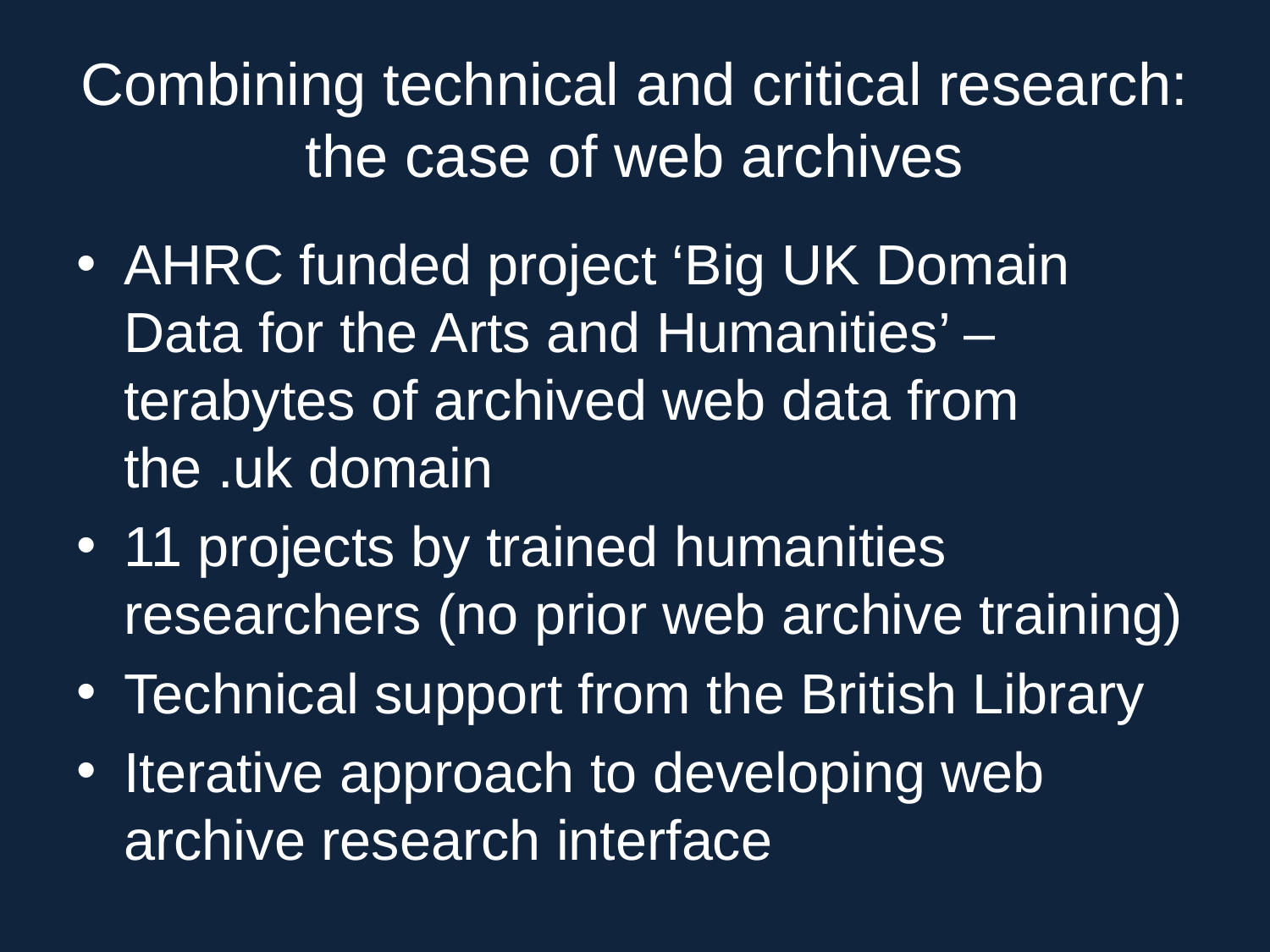

# Combining technical and critical research: the case of web archives
AHRC funded project ‘Big UK Domain Data for the Arts and Humanities’ – terabytes of archived web data from the .uk domain
11 projects by trained humanities researchers (no prior web archive training)
Technical support from the British Library
Iterative approach to developing web archive research interface